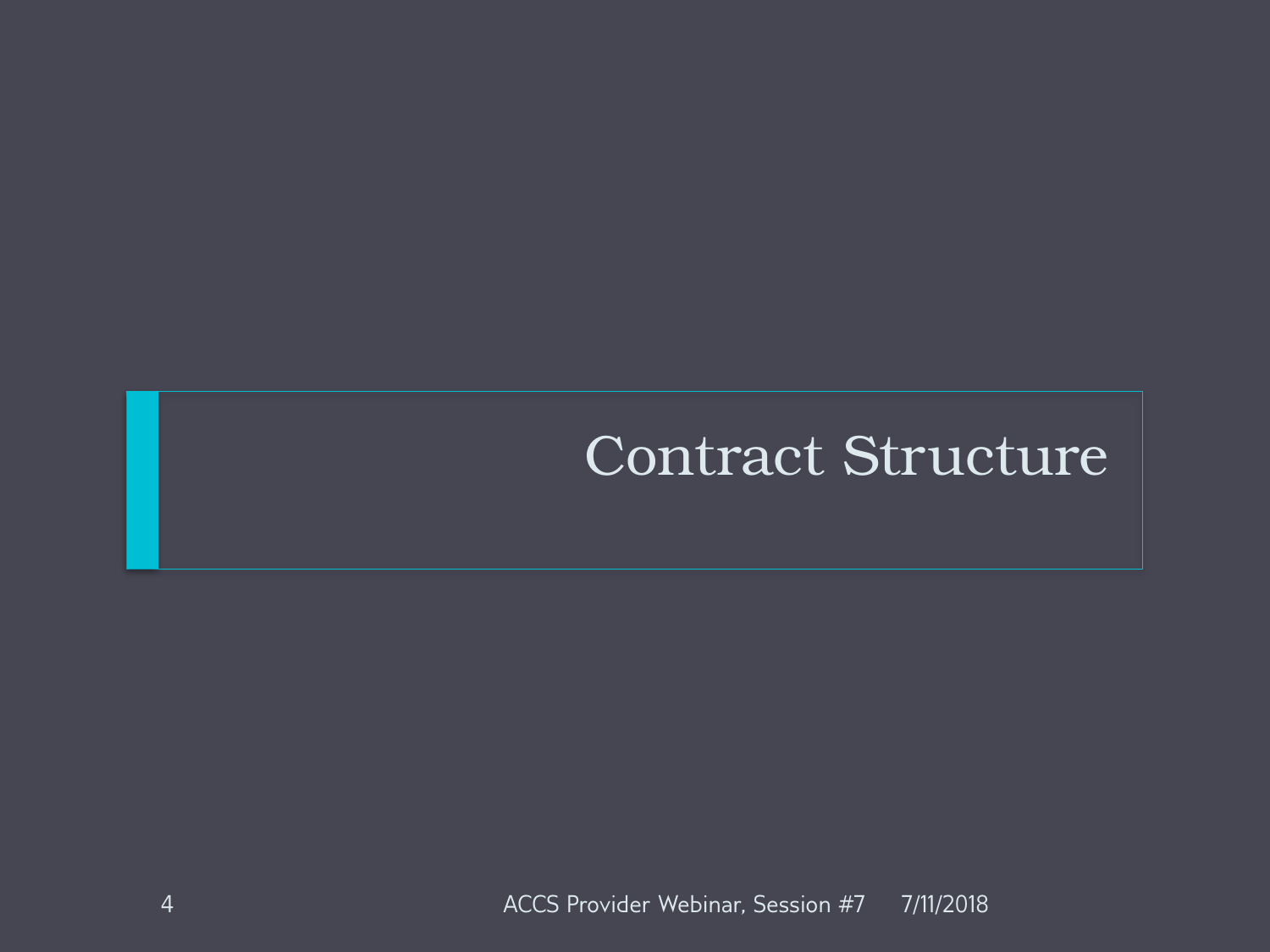

# Contract Structure
4
ACCS Provider Webinar, Session #7
7/11/2018